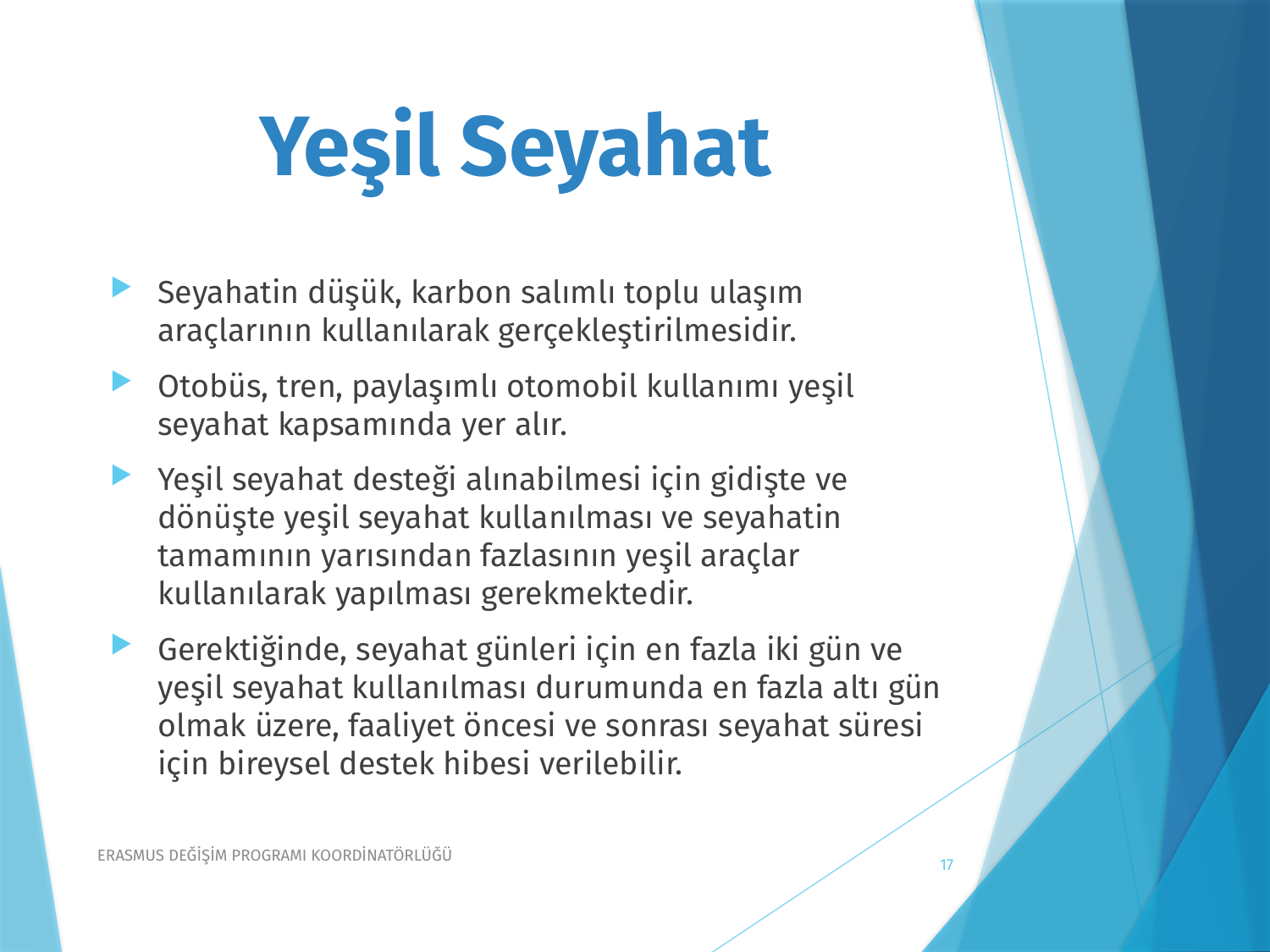

# Yeşil Seyahat
Seyahatin düşük, karbon salımlı toplu ulaşım araçlarının kullanılarak gerçekleştirilmesidir.
Otobüs, tren, paylaşımlı otomobil kullanımı yeşil seyahat kapsamında yer alır.
Yeşil seyahat desteği alınabilmesi için gidişte ve dönüşte yeşil seyahat kullanılması ve seyahatin tamamının yarısından fazlasının yeşil araçlar kullanılarak yapılması gerekmektedir.
Gerektiğinde, seyahat günleri için en fazla iki gün ve yeşil seyahat kullanılması durumunda en fazla altı gün olmak üzere, faaliyet öncesi ve sonrası seyahat süresi için bireysel destek hibesi verilebilir.
ERASMUS DEĞİŞİM PROGRAMI KOORDİNATÖRLÜĞÜ

17